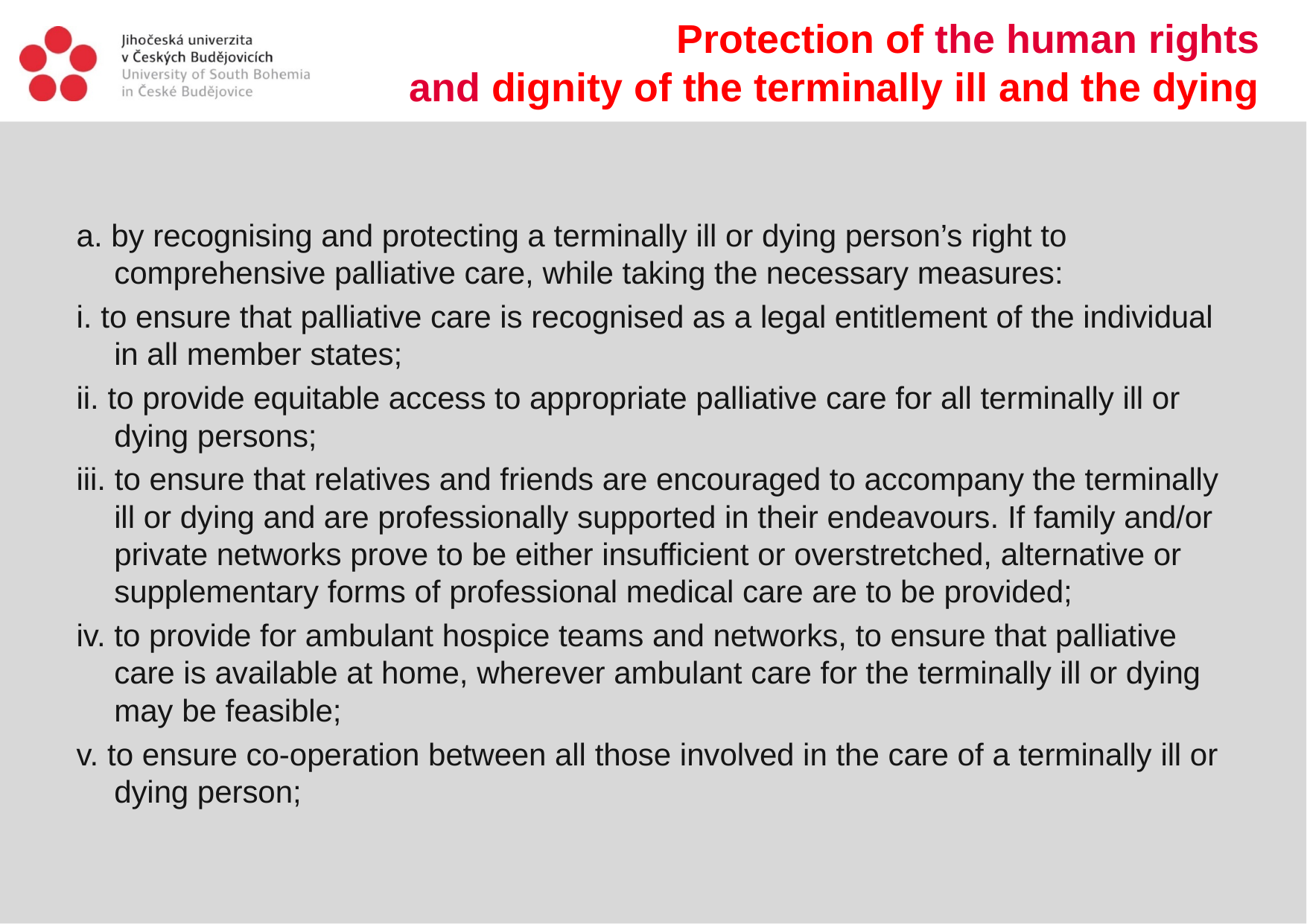

# Protection of the human rights and dignity of the terminally ill and the dying
a. by recognising and protecting a terminally ill or dying person’s right to comprehensive palliative care, while taking the necessary measures:
i. to ensure that palliative care is recognised as a legal entitlement of the individual in all member states;
ii. to provide equitable access to appropriate palliative care for all terminally ill or dying persons;
iii. to ensure that relatives and friends are encouraged to accompany the terminally ill or dying and are professionally supported in their endeavours. If family and/or private networks prove to be either insufficient or overstretched, alternative or supplementary forms of professional medical care are to be provided;
iv. to provide for ambulant hospice teams and networks, to ensure that palliative care is available at home, wherever ambulant care for the terminally ill or dying may be feasible;
v. to ensure co-operation between all those involved in the care of a terminally ill or dying person;